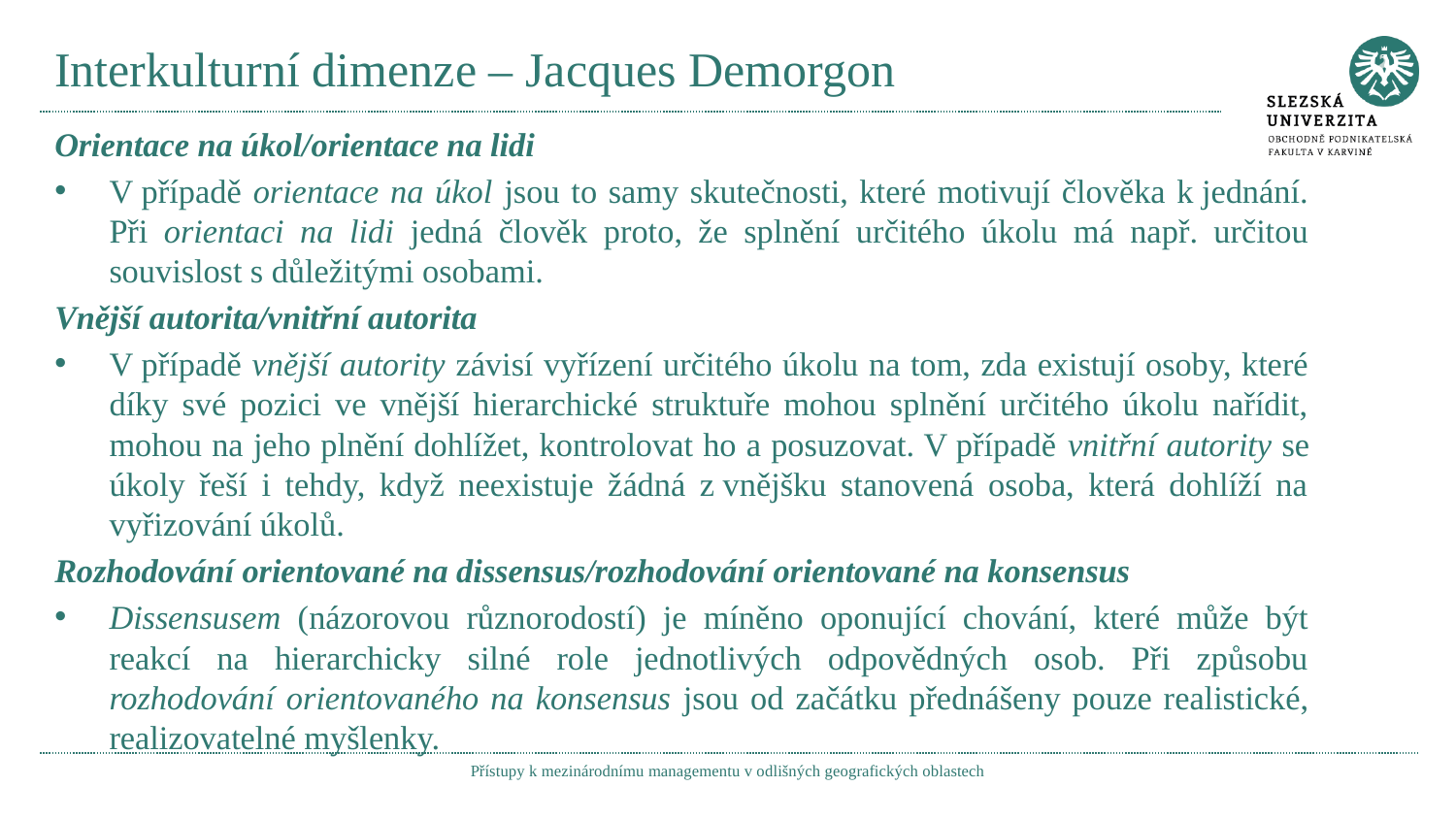

# Interkulturní dimenze – Jacques Demorgon
Orientace na úkol/orientace na lidi
V případě orientace na úkol jsou to samy skutečnosti, které motivují člověka k jednání. Při orientaci na lidi jedná člověk proto, že splnění určitého úkolu má např. určitou souvislost s důležitými osobami.
Vnější autorita/vnitřní autorita
V případě vnější autority závisí vyřízení určitého úkolu na tom, zda existují osoby, které díky své pozici ve vnější hierarchické struktuře mohou splnění určitého úkolu nařídit, mohou na jeho plnění dohlížet, kontrolovat ho a posuzovat. V případě vnitřní autority se úkoly řeší i tehdy, když neexistuje žádná z vnějšku stanovená osoba, která dohlíží na vyřizování úkolů.
Rozhodování orientované na dissensus/rozhodování orientované na konsensus
Dissensusem (názorovou různorodostí) je míněno oponující chování, které může být reakcí na hierarchicky silné role jednotlivých odpovědných osob. Při způsobu rozhodování orientovaného na konsensus jsou od začátku přednášeny pouze realistické, realizovatelné myšlenky.

Přístupy k mezinárodnímu managementu v odlišných geografických oblastech